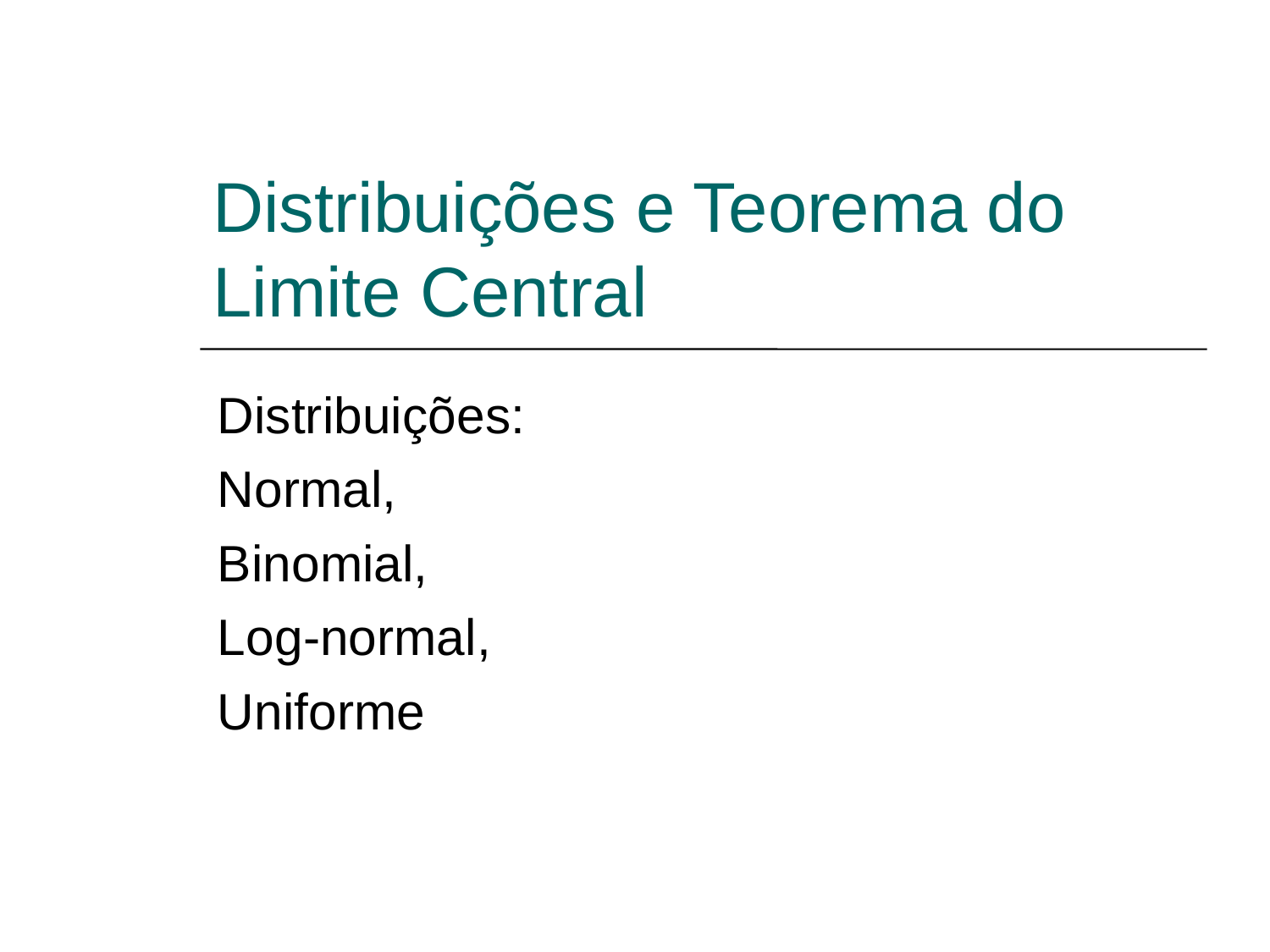

Distribuições e Teorema do Limite Central
Distribuições:
Normal,
Binomial,
Log-normal,
Uniforme